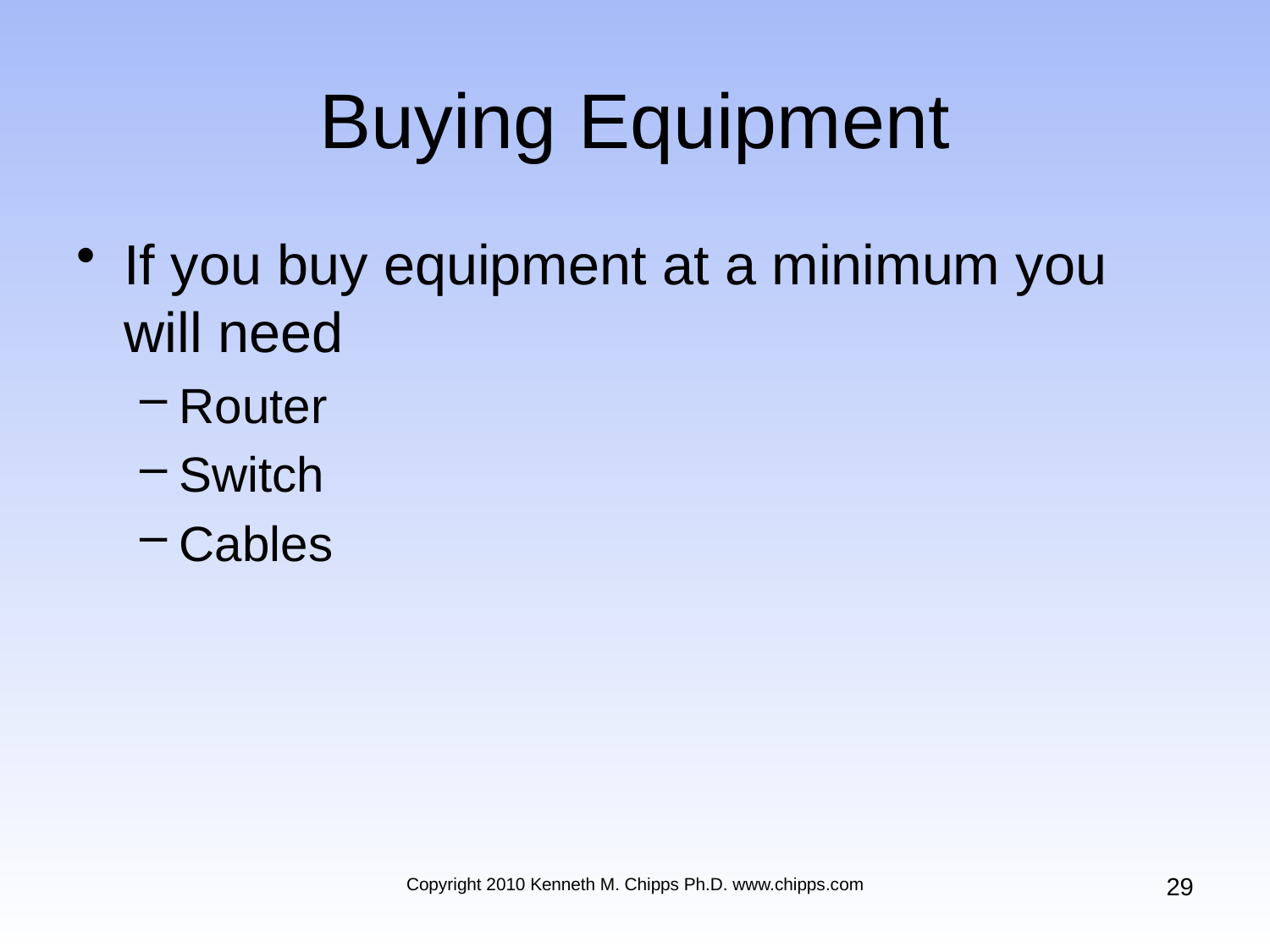

# Buying Equipment
If you buy equipment at a minimum you will need
Router
Switch
Cables
29
Copyright 2010 Kenneth M. Chipps Ph.D. www.chipps.com